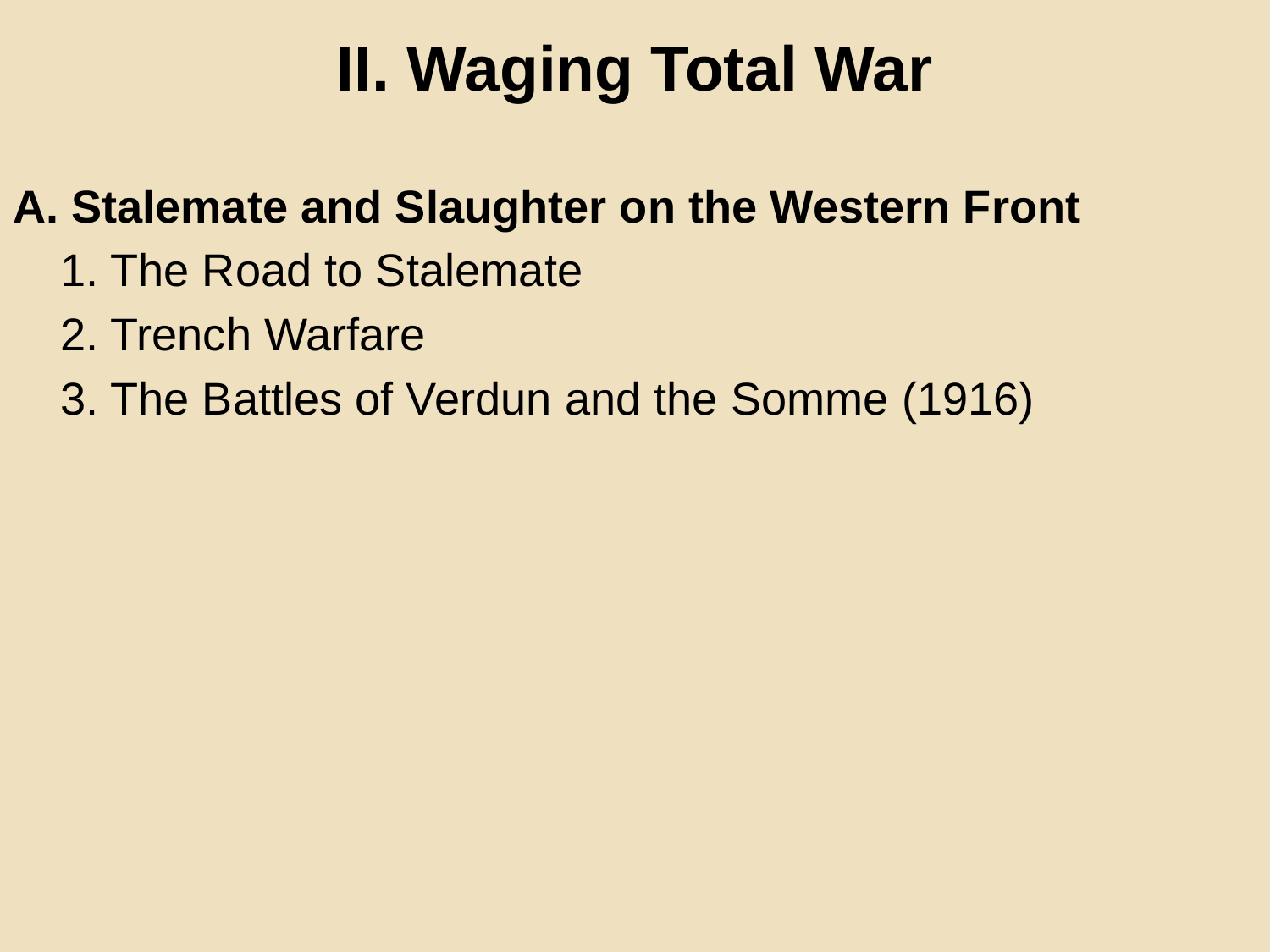

II. Waging Total War

A. Stalemate and Slaughter on the Western Front
	1. The Road to Stalemate
	2. Trench Warfare
	3. The Battles of Verdun and the Somme (1916)